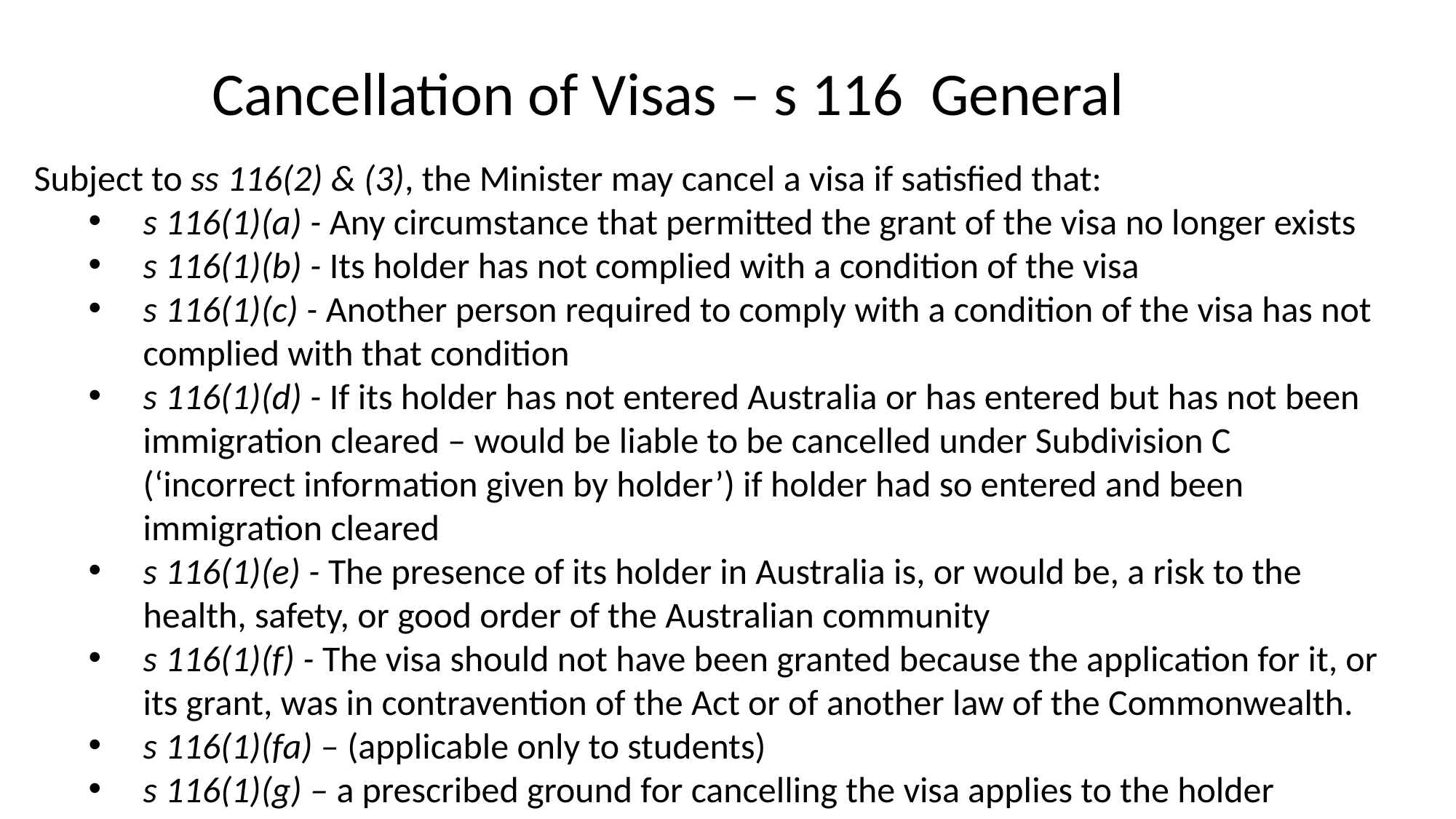

# Cancellation of Visas – s 116  General
Subject to ss 116(2) & (3), the Minister may cancel a visa if satisfied that:
s 116(1)(a) - Any circumstance that permitted the grant of the visa no longer exists
s 116(1)(b) - Its holder has not complied with a condition of the visa
s 116(1)(c) - Another person required to comply with a condition of the visa has not complied with that condition
s 116(1)(d) - If its holder has not entered Australia or has entered but has not been immigration cleared – would be liable to be cancelled under Subdivision C (‘incorrect information given by holder’) if holder had so entered and been immigration cleared
s 116(1)(e) - The presence of its holder in Australia is, or would be, a risk to the health, safety, or good order of the Australian community
s 116(1)(f) - The visa should not have been granted because the application for it, or its grant, was in contravention of the Act or of another law of the Commonwealth.
s 116(1)(fa) – (applicable only to students)
s 116(1)(g) – a prescribed ground for cancelling the visa applies to the holder